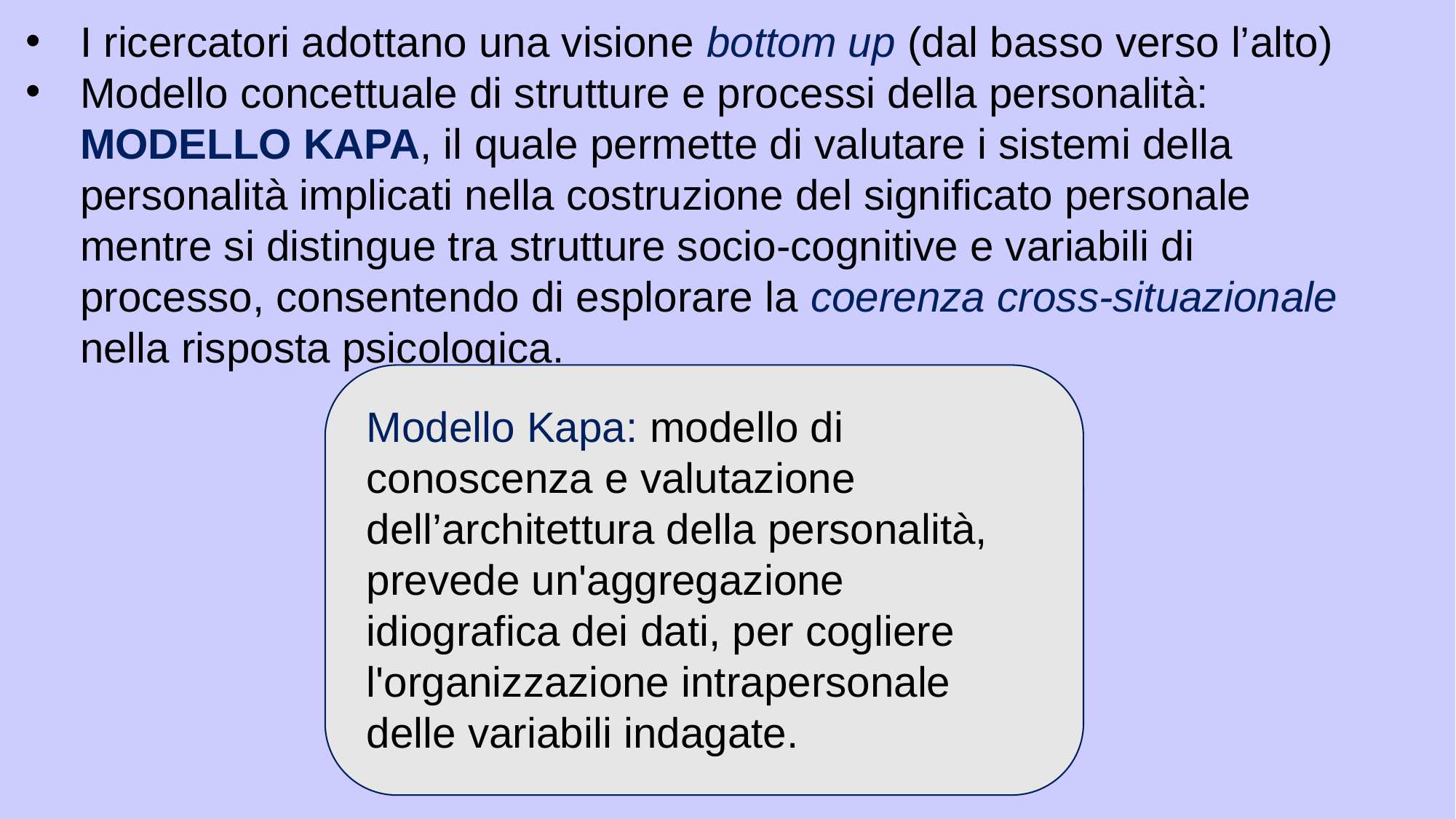

I ricercatori adottano una visione bottom up (dal basso verso l’alto)
Modello concettuale di strutture e processi della personalità:  MODELLO KAPA, il quale permette di valutare i sistemi della personalità implicati nella costruzione del significato personale mentre si distingue tra strutture socio-cognitive e variabili di processo, consentendo di esplorare la coerenza cross-situazionale nella risposta psicologica.

Modello Kapa: modello di conoscenza e valutazione dell’architettura della personalità, prevede un'aggregazione idiografica dei dati, per cogliere l'organizzazione intrapersonale delle variabili indagate.